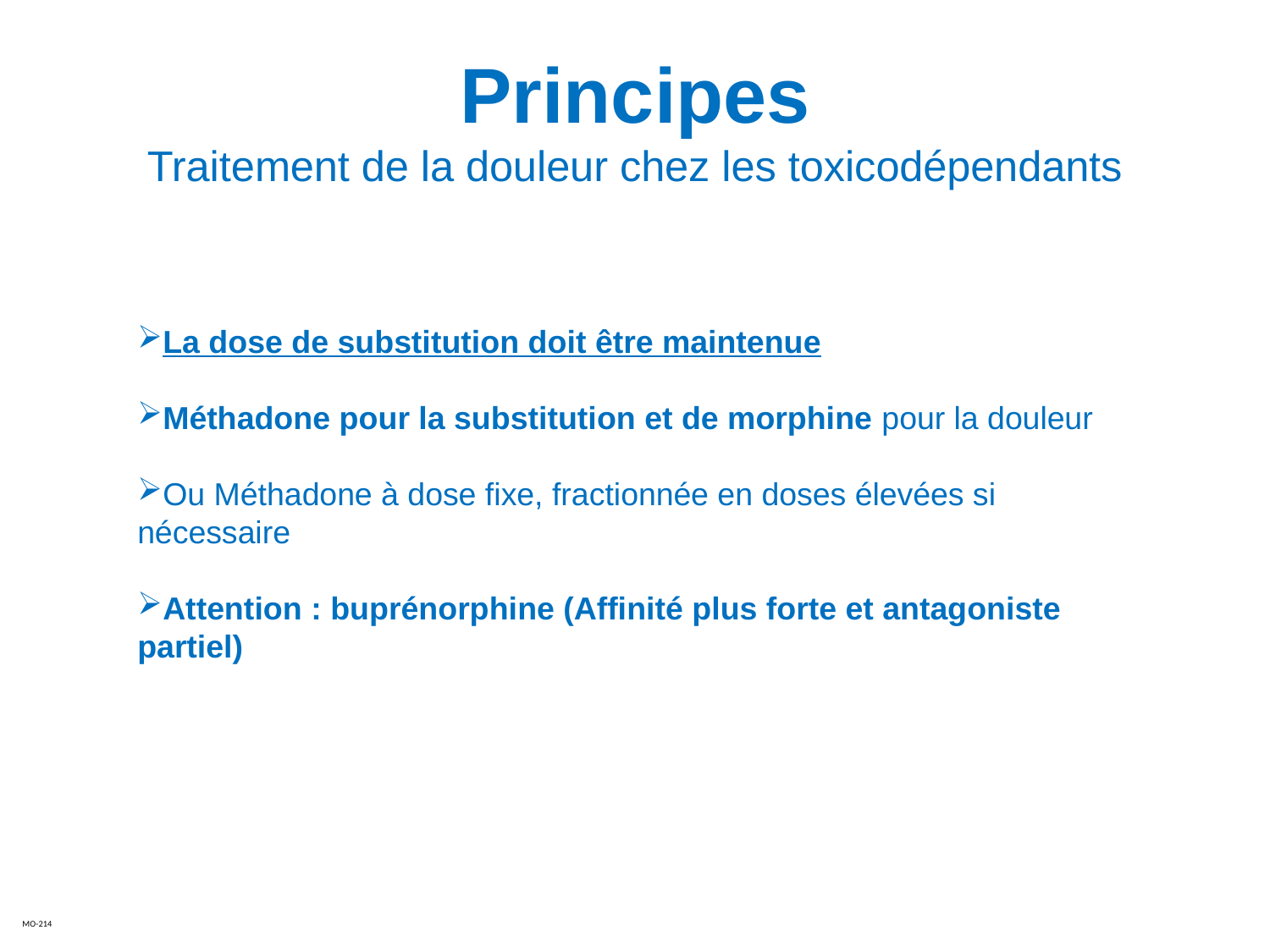

# Principes Traitement de la douleur chez les toxicodépendants
La dose de substitution doit être maintenue

Méthadone pour la substitution et de morphine pour la douleur

Ou Méthadone à dose fixe, fractionnée en doses élevées si nécessaire

Attention : buprénorphine (Affinité plus forte et antagoniste partiel)